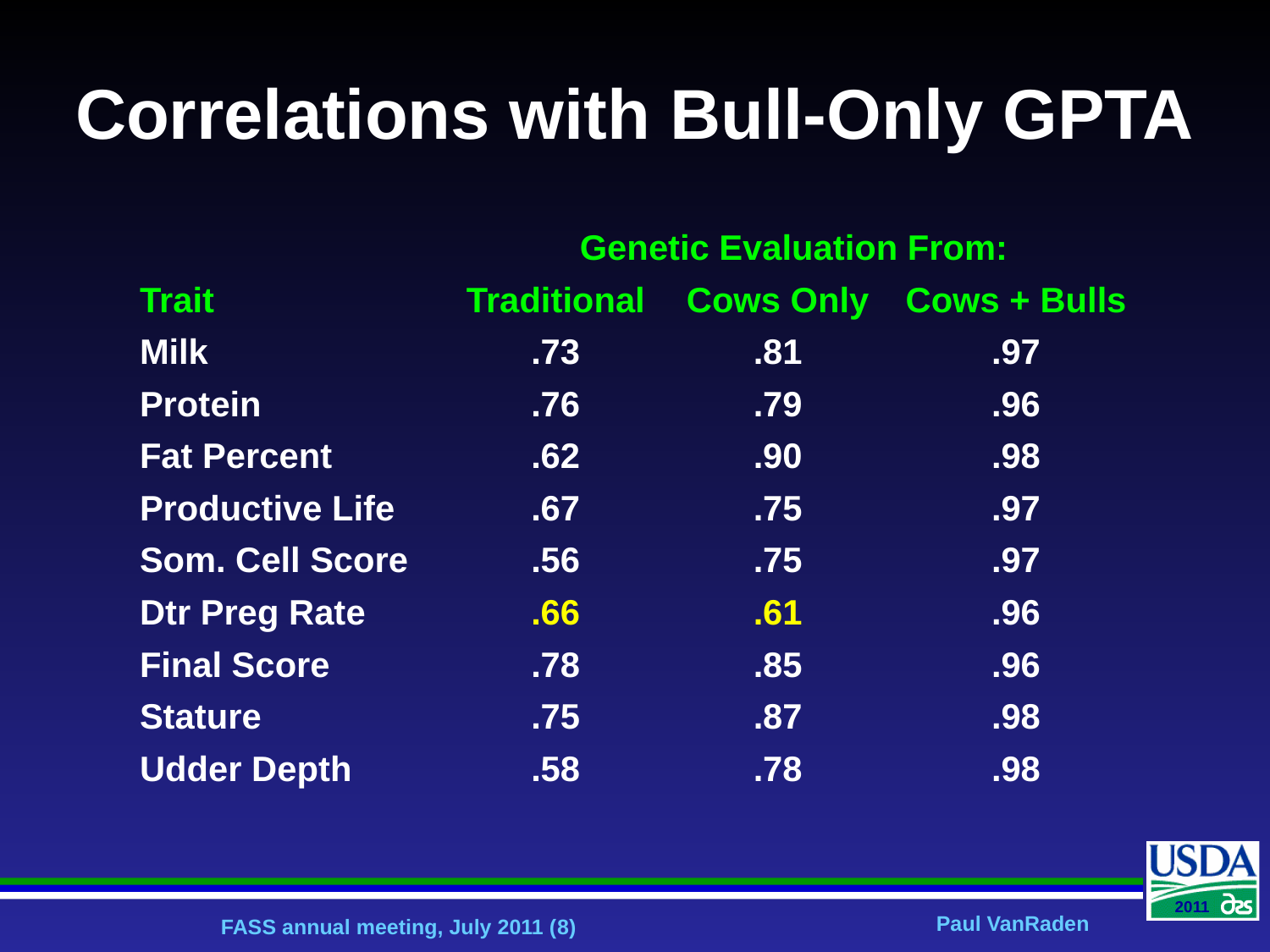

# Correlations with Bull-Only GPTA
|  | Genetic Evaluation From: |  |  |
| --- | --- | --- | --- |
| Trait | Traditional | Cows Only | Cows + Bulls |
| Milk | .73 | .81 | .97 |
| Protein | .76 | .79 | .96 |
| Fat Percent | .62 | .90 | .98 |
| Productive Life | .67 | .75 | .97 |
| Som. Cell Score | .56 | .75 | .97 |
| Dtr Preg Rate | .66 | .61 | .96 |
| Final Score | .78 | .85 | .96 |
| Stature | .75 | .87 | .98 |
| Udder Depth | .58 | .78 | .98 |